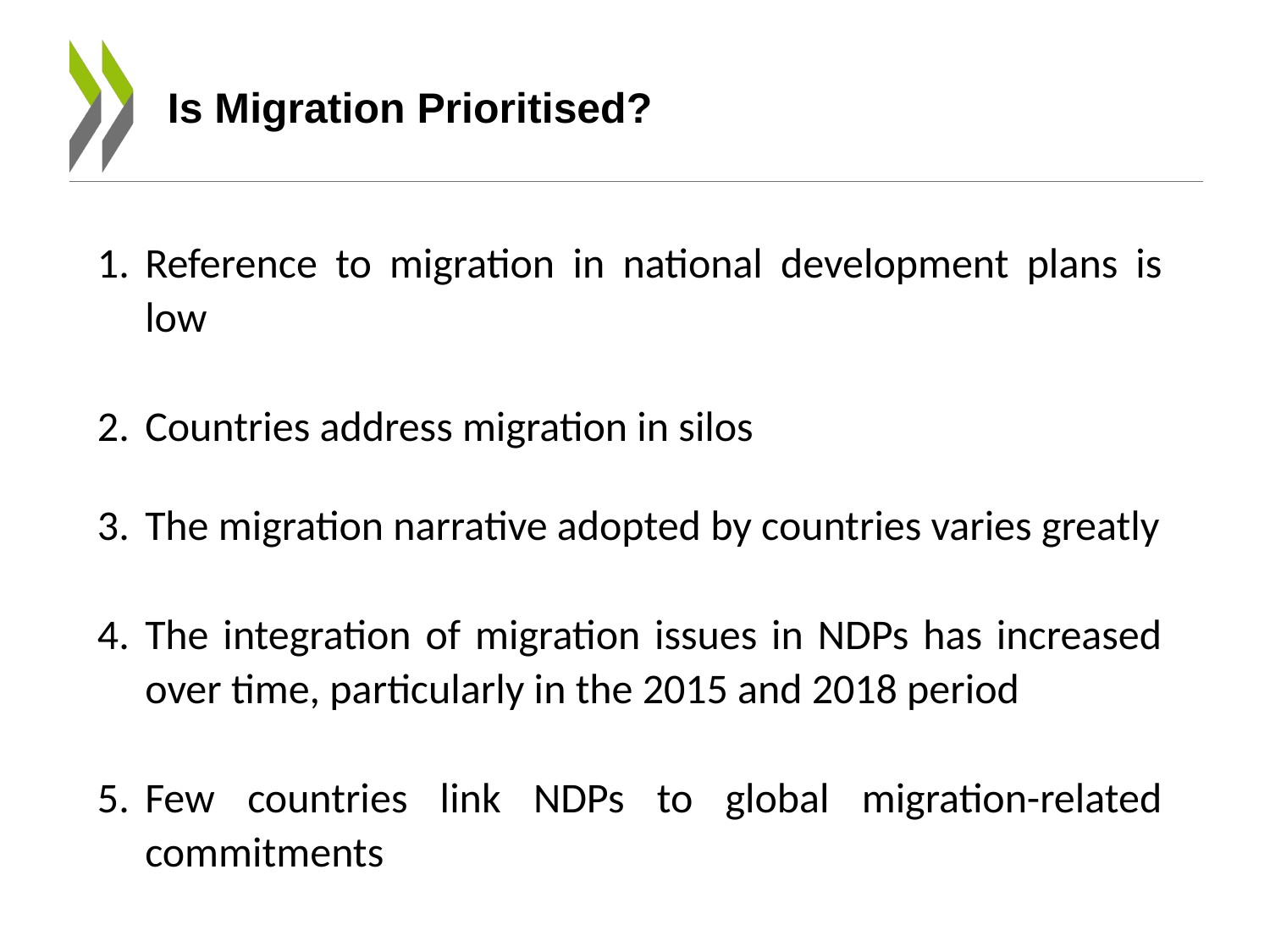

# Is Migration Prioritised?
Reference to migration in national development plans is low

Countries address migration in silos

The migration narrative adopted by countries varies greatly

The integration of migration issues in NDPs has increased over time, particularly in the 2015 and 2018 period

Few countries link NDPs to global migration-related commitments